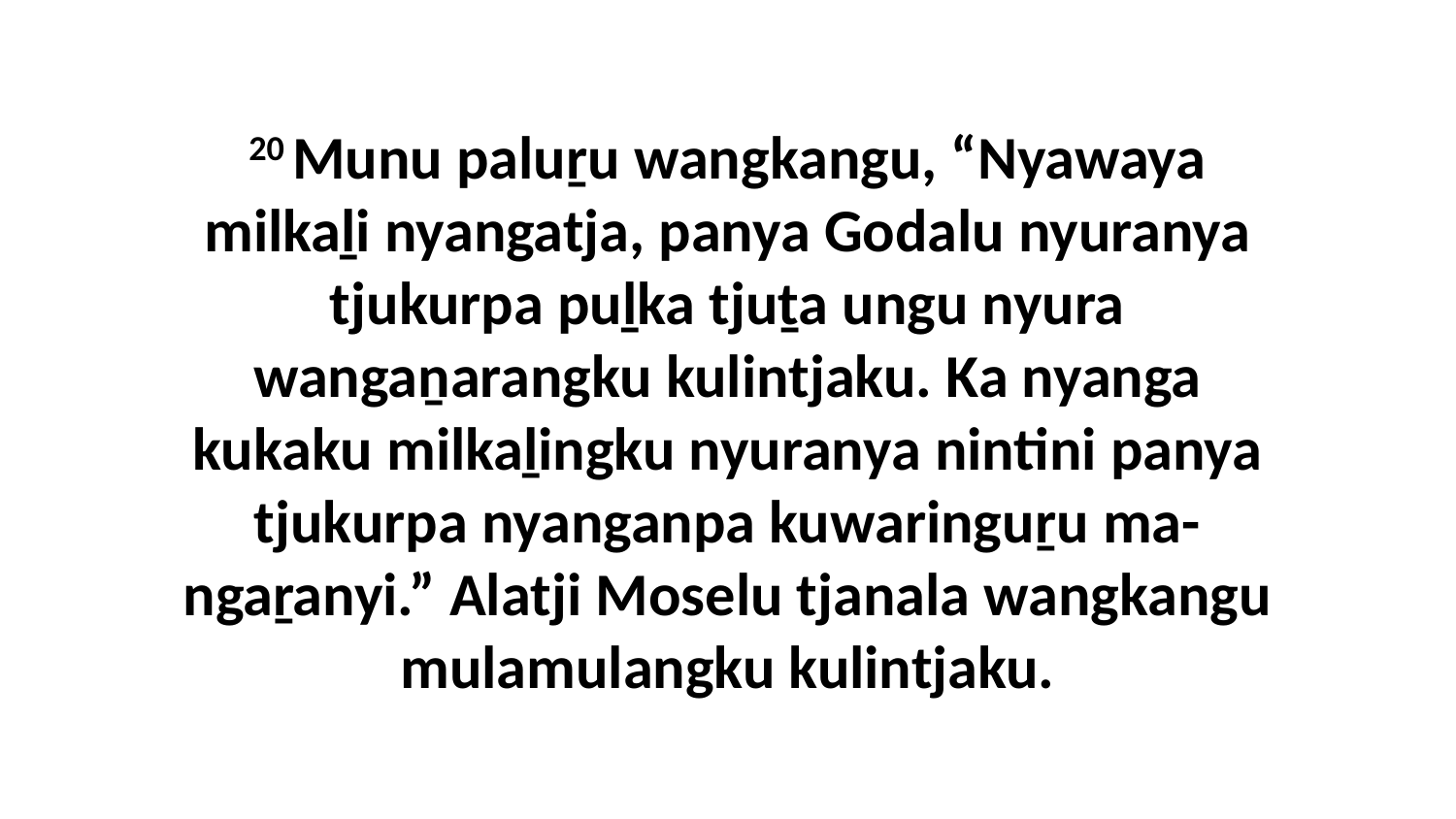

20 Munu paluṟu wangkangu, “Nyawaya milkaḻi nyangatja, panya Godalu nyuranya tjukurpa puḻka tjuṯa ungu nyura wangaṉarangku kulintjaku. Ka nyanga kukaku milkaḻingku nyuranya nintini panya tjukurpa nyanganpa kuwaringuṟu ma-ngaṟanyi.” Alatji Moselu tjanala wangkangu mulamulangku kulintjaku.